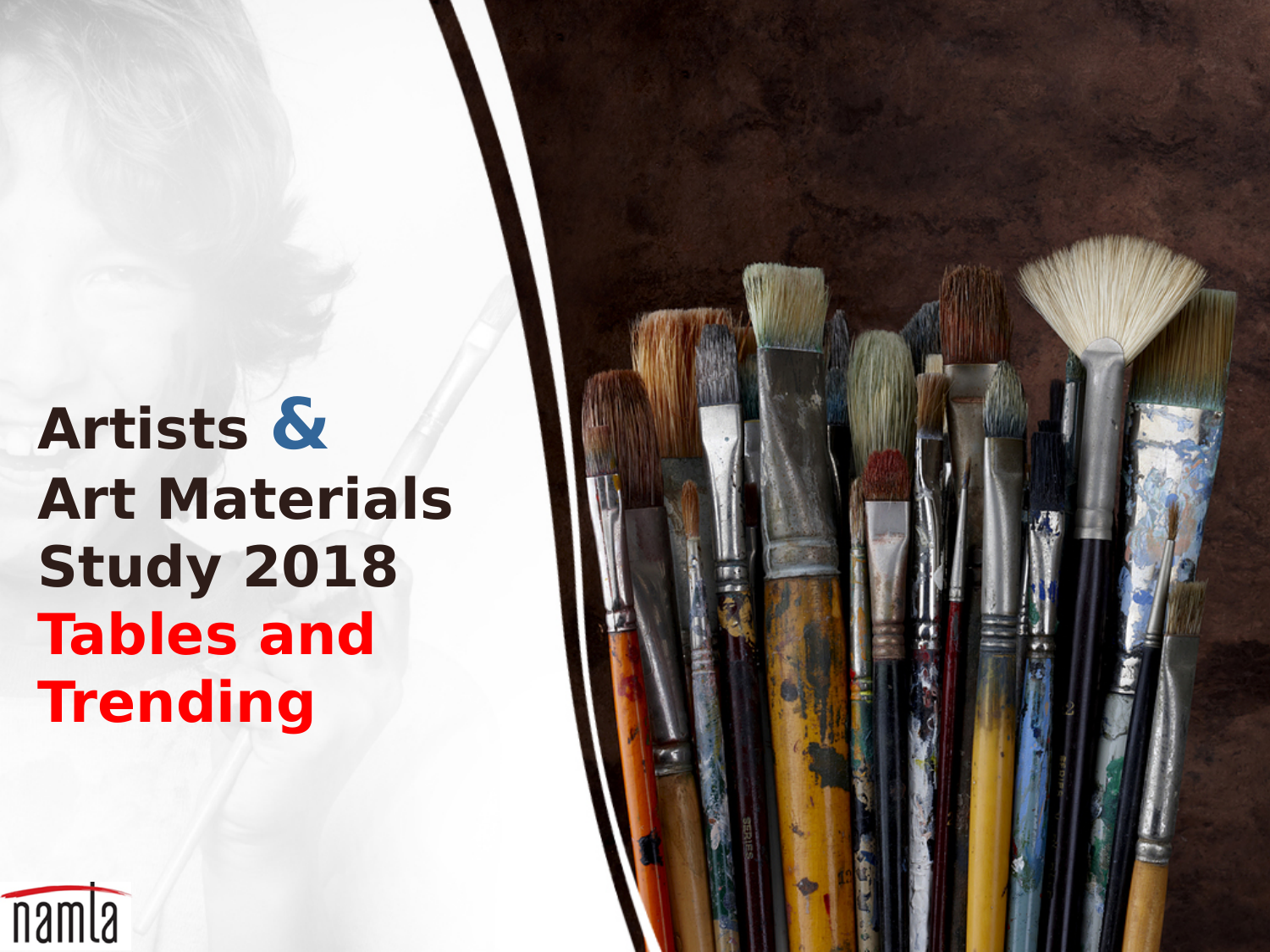

# Artists & Art Materials Study 2018 Tables and Trending